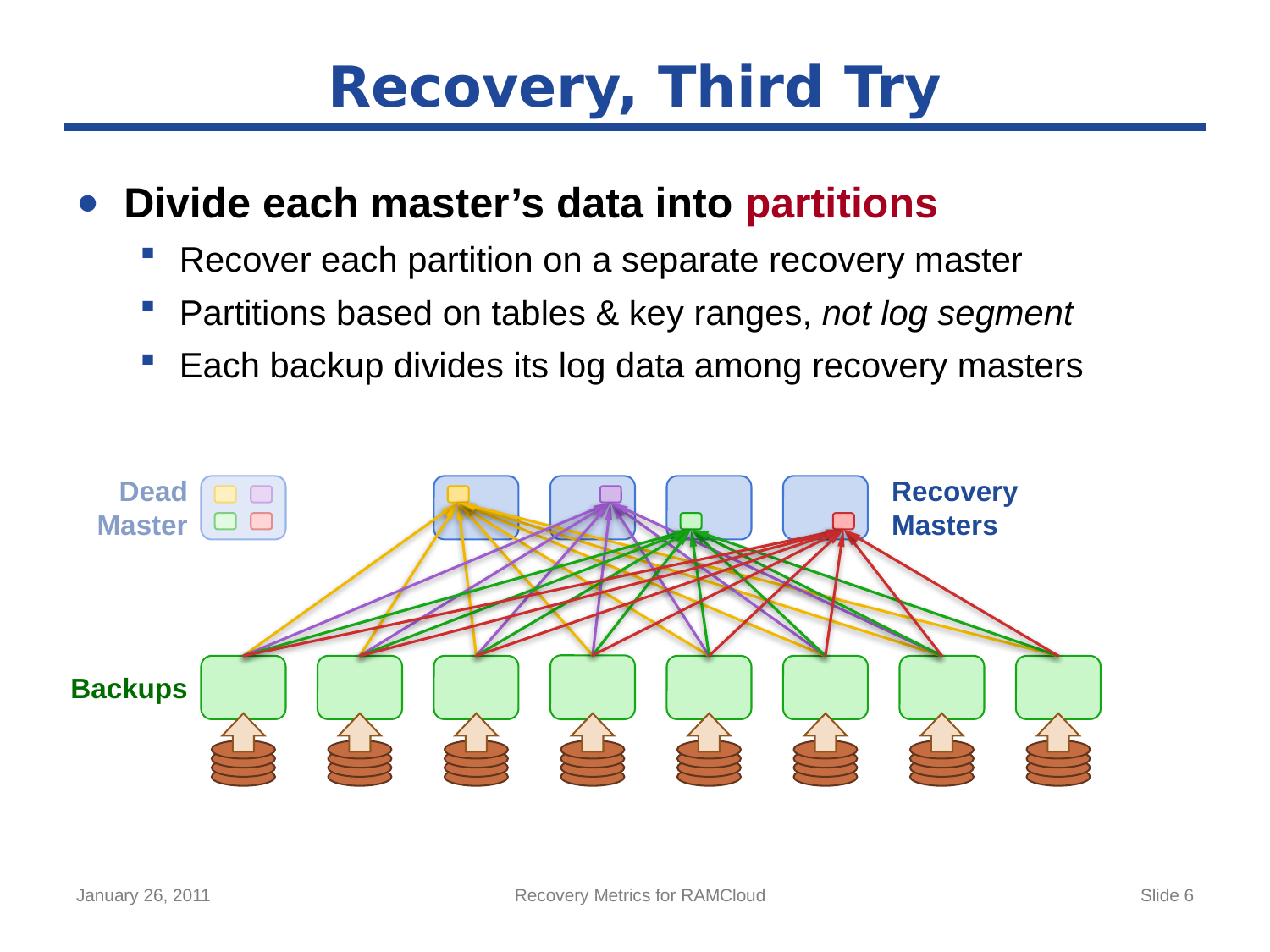

# Recovery, Third Try
Divide each master’s data into partitions
Recover each partition on a separate recovery master
Partitions based on tables & key ranges, not log segment
Each backup divides its log data among recovery masters

Dead
Master
Recovery
Masters

Backups

January 26, 2011
Recovery Metrics for RAMCloud
Slide 6